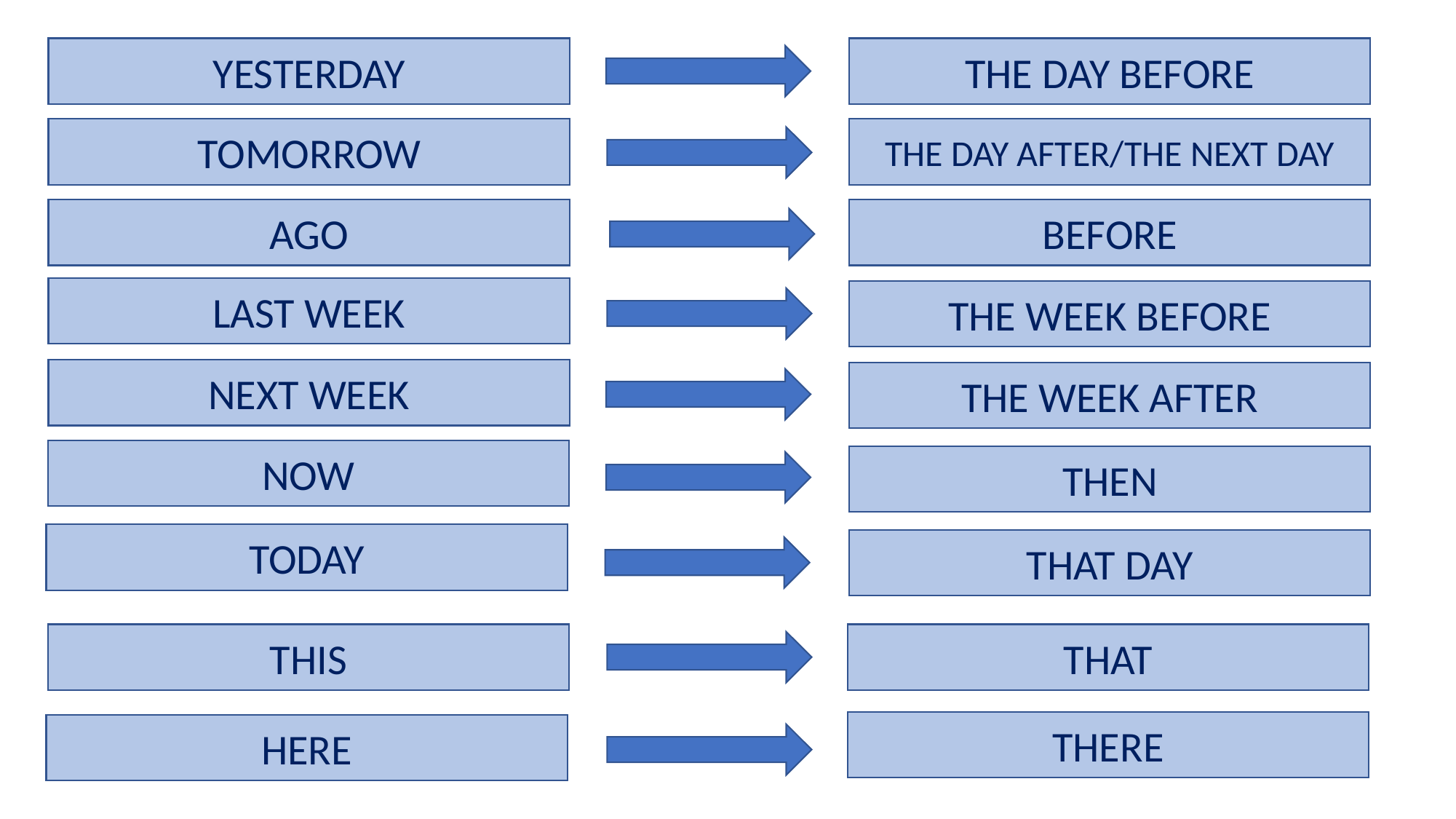

THE DAY BEFORE
YESTERDAY

TOMORROW
THE DAY AFTER/THE NEXT DAY

BEFORE
AGO

LAST WEEK
THE WEEK BEFORE

NEXT WEEK
THE WEEK AFTER

NOW
THEN

TODAY
THAT DAY

THIS
THAT

THERE
HERE